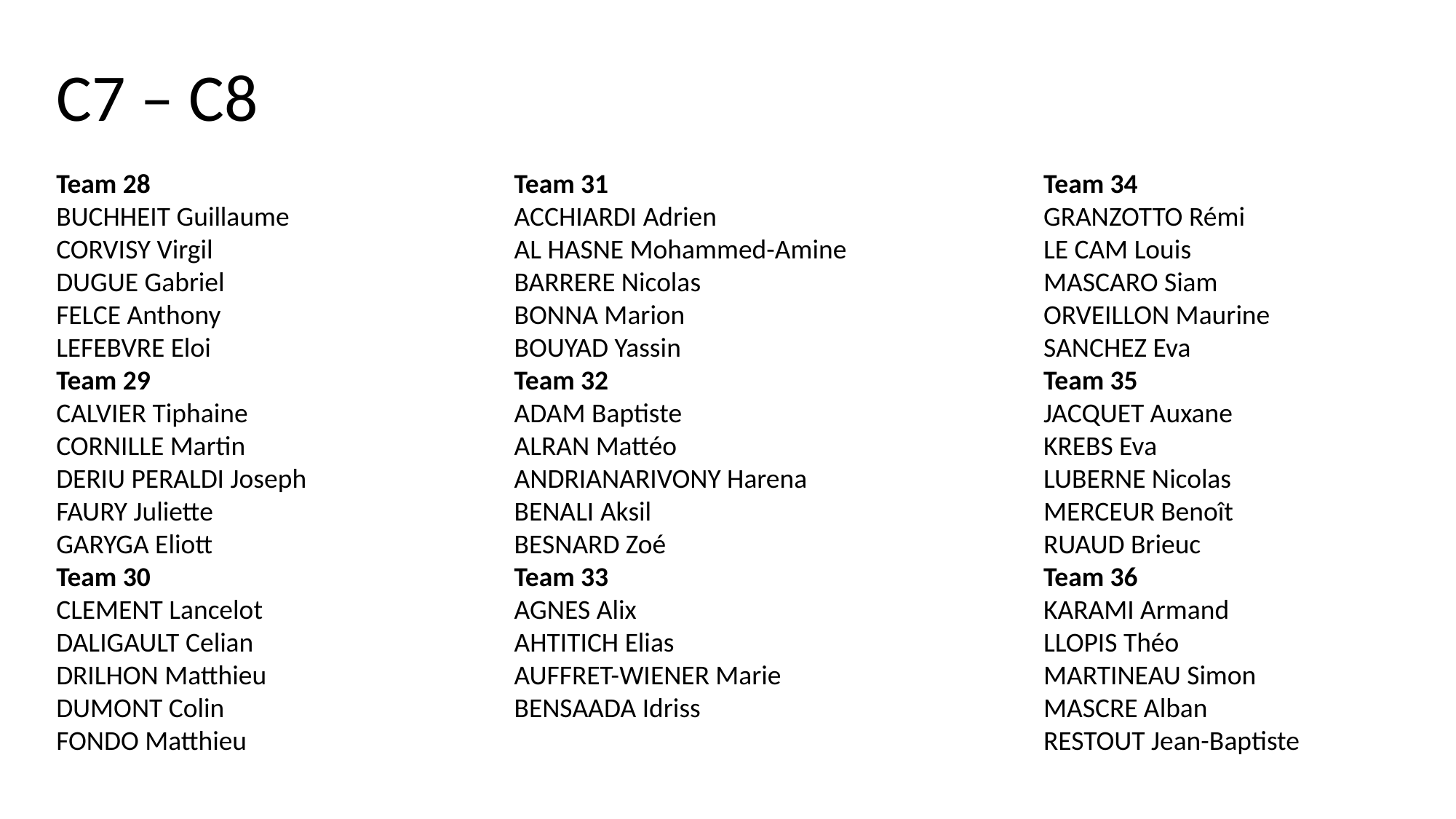

# C7 – C8
Team 28
BUCHHEIT Guillaume
CORVISY Virgil
DUGUE Gabriel
FELCE Anthony
LEFEBVRE Eloi
Team 29
CALVIER Tiphaine
CORNILLE Martin
DERIU PERALDI Joseph
FAURY Juliette
GARYGA Eliott
Team 30
CLEMENT Lancelot
DALIGAULT Celian
DRILHON Matthieu
DUMONT Colin
FONDO Matthieu
Team 31
ACCHIARDI Adrien
AL HASNE Mohammed-Amine
BARRERE Nicolas
BONNA Marion
BOUYAD Yassin
Team 32
ADAM Baptiste
ALRAN Mattéo
ANDRIANARIVONY Harena
BENALI Aksil
BESNARD Zoé
Team 33
AGNES Alix
AHTITICH Elias
AUFFRET-WIENER Marie
BENSAADA Idriss
Team 34
GRANZOTTO Rémi
LE CAM Louis
MASCARO Siam
ORVEILLON Maurine
SANCHEZ Eva
Team 35
JACQUET Auxane
KREBS Eva
LUBERNE Nicolas
MERCEUR Benoît
RUAUD Brieuc
Team 36
KARAMI Armand
LLOPIS Théo
MARTINEAU Simon
MASCRE Alban
RESTOUT Jean-Baptiste